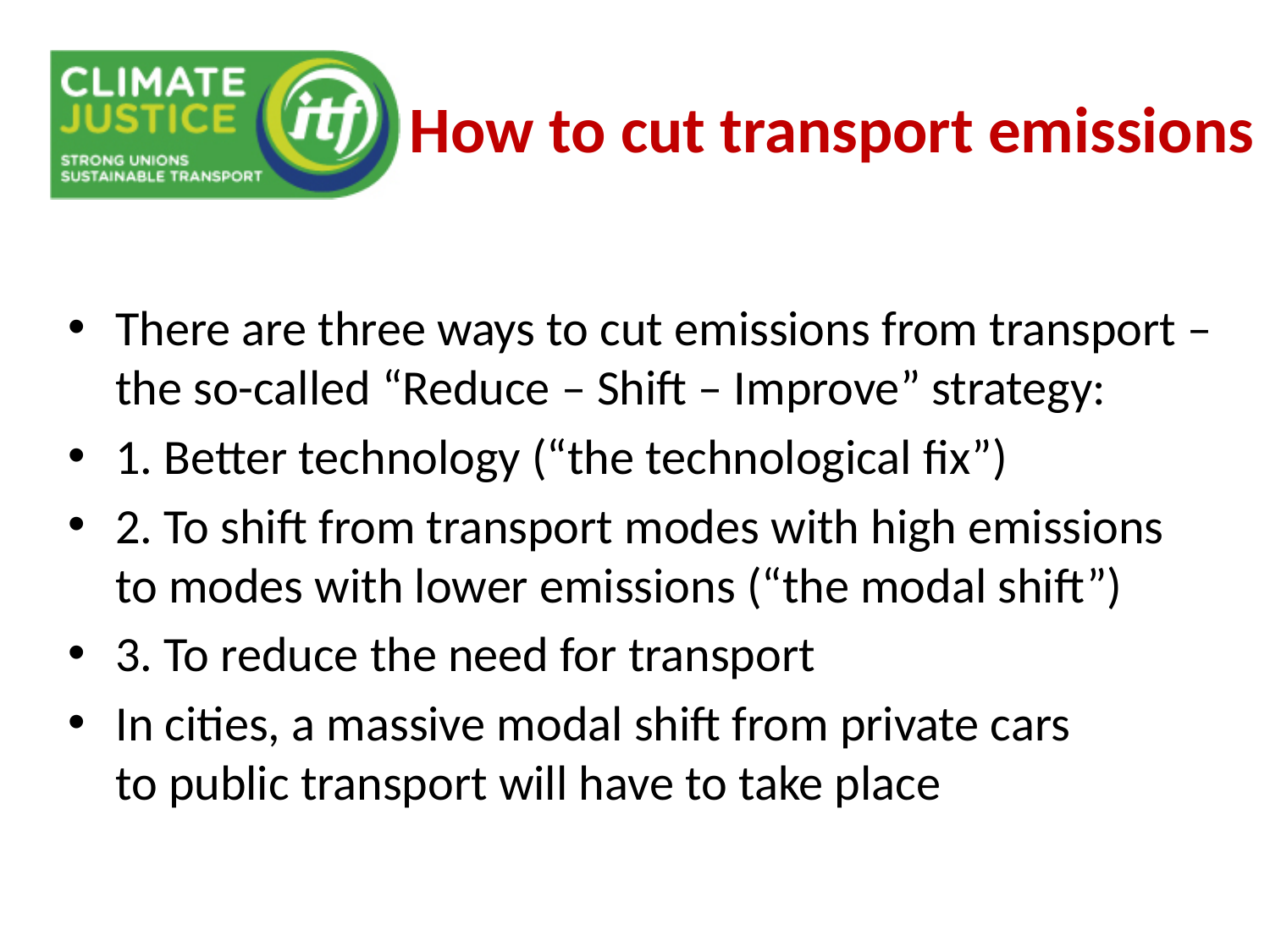

# How to cut transport emissions
There are three ways to cut emissions from transport – the so-called “Reduce – Shift – Improve” strategy:
1. Better technology (“the technological fix”)
2. To shift from transport modes with high emissions
to modes with lower emissions (“the modal shift”)
3. To reduce the need for transport
In cities, a massive modal shift from private cars
to public transport will have to take place